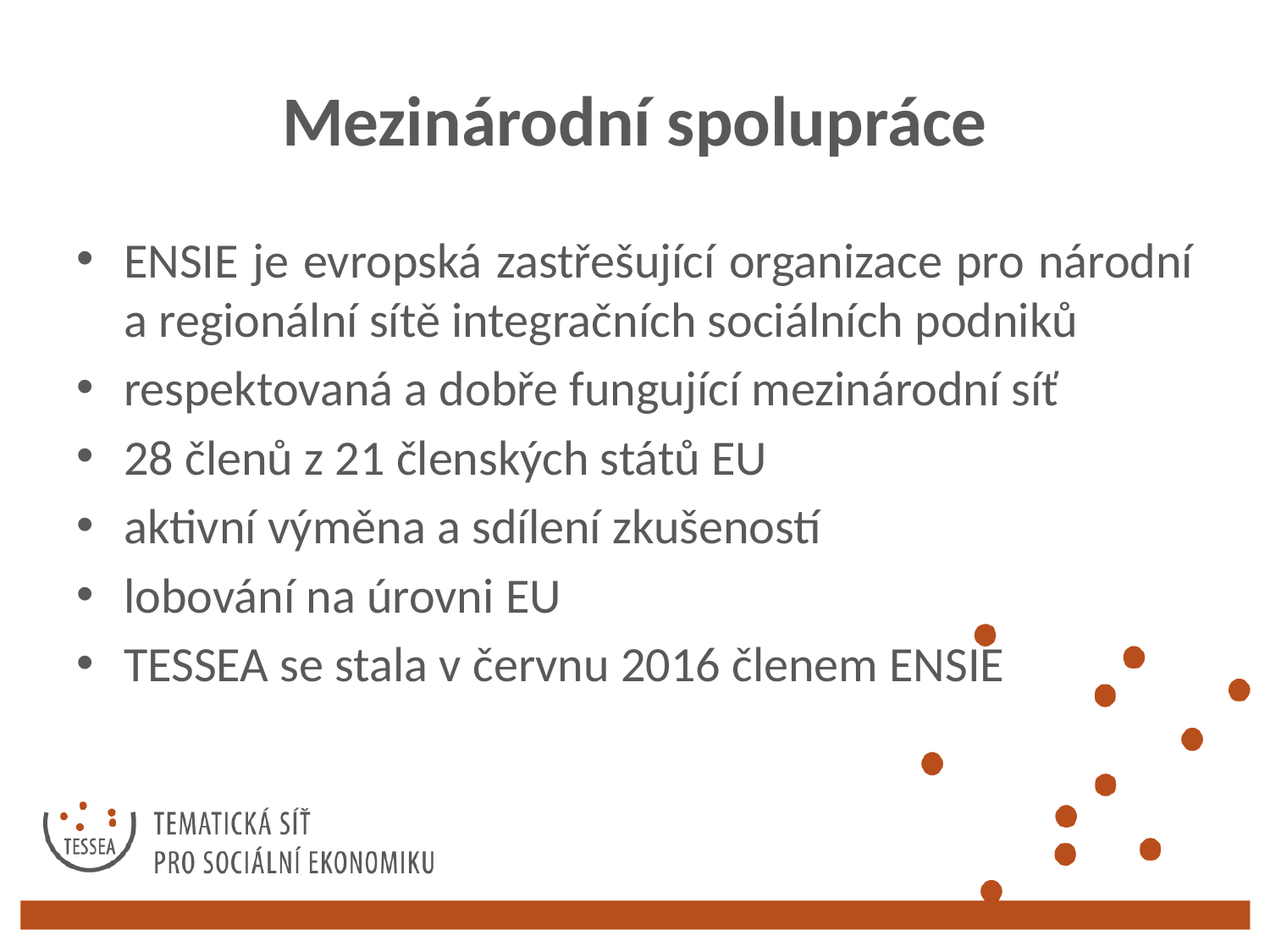

# Mezinárodní spolupráce
ENSIE je evropská zastřešující organizace pro národní a regionální sítě integračních sociálních podniků
respektovaná a dobře fungující mezinárodní síť
28 členů z 21 členských států EU
aktivní výměna a sdílení zkušeností
lobování na úrovni EU
TESSEA se stala v červnu 2016 členem ENSIE